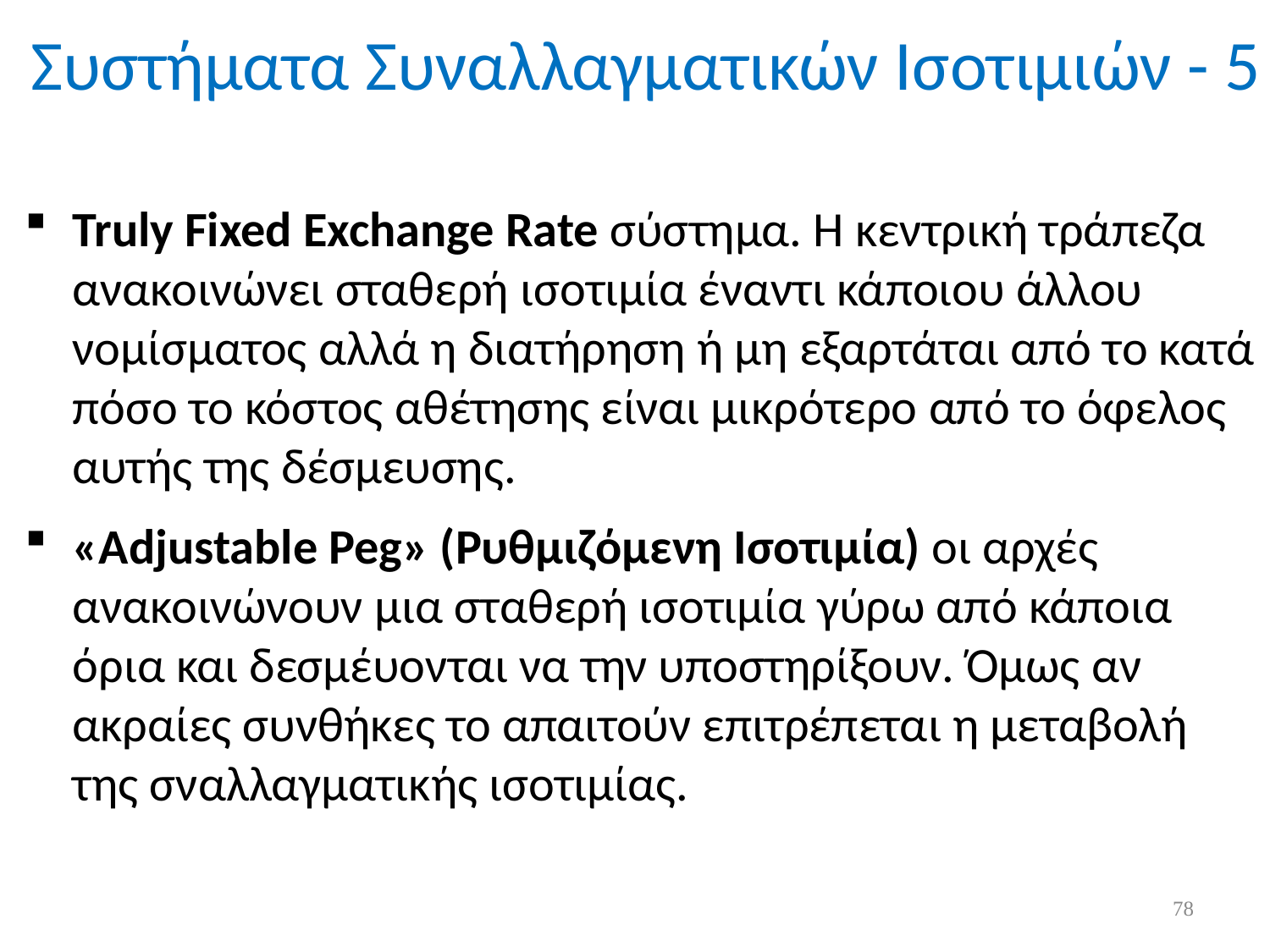

# Συστήματα Συναλλαγματικών Ισοτιμιών - 5
Truly Fixed Exchange Rate σύστημα. Η κεντρική τράπεζα ανακοινώνει σταθερή ισοτιμία έναντι κάποιου άλλου νομίσματος αλλά η διατήρηση ή μη εξαρτάται από το κατά πόσο το κόστος αθέτησης είναι μικρότερο από το όφελος αυτής της δέσμευσης.
«Adjustable Peg» (Ρυθμιζόμενη Ισοτιμία) οι αρχές ανακοινώνουν μια σταθερή ισοτιμία γύρω από κάποια όρια και δεσμέυονται να την υποστηρίξουν. Όμως αν ακραίες συνθήκες το απαιτούν επιτρέπεται η μεταβολή της σναλλαγματικής ισοτιμίας.

78